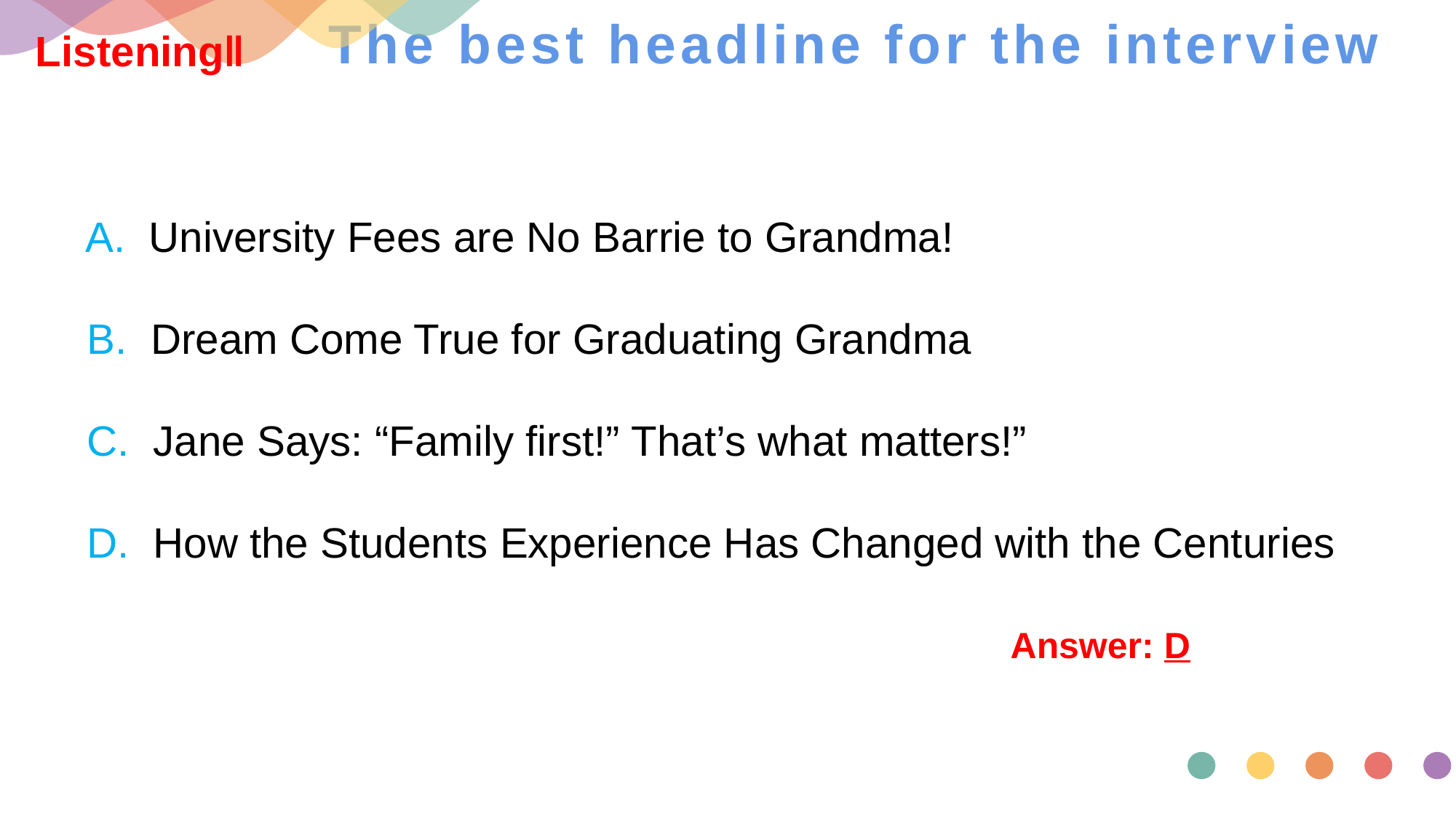

# The best headline for the interview

Listening‖
  A.  University Fees are No Barrie to Grandma!
  B.  Dream Come True for Graduating Grandma
  C.  Jane Says: “Family first!” That’s what matters!”
  D.  How the Students Experience Has Changed with the Centuries
Answer: D